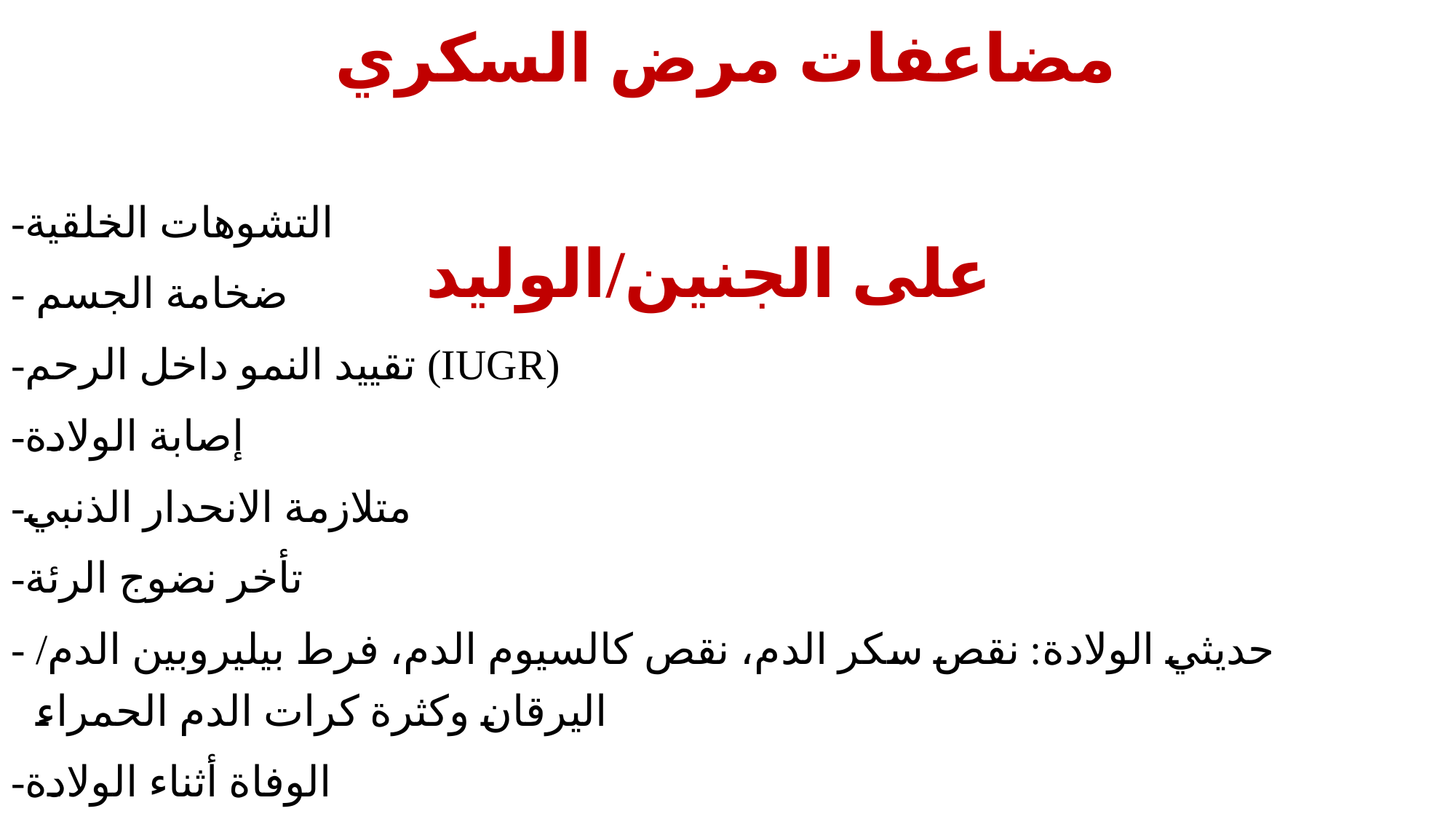

# مضاعفات مرض السكري على الجنين/الوليد
-التشوهات الخلقية
- ضخامة الجسم
-تقييد النمو داخل الرحم (IUGR)
-إصابة الولادة
-متلازمة الانحدار الذنبي
-تأخر نضوج الرئة
- حديثي الولادة: نقص سكر الدم، نقص كالسيوم الدم، فرط بيليروبين الدم/ اليرقان وكثرة كرات الدم الحمراء
-الوفاة أثناء الولادة